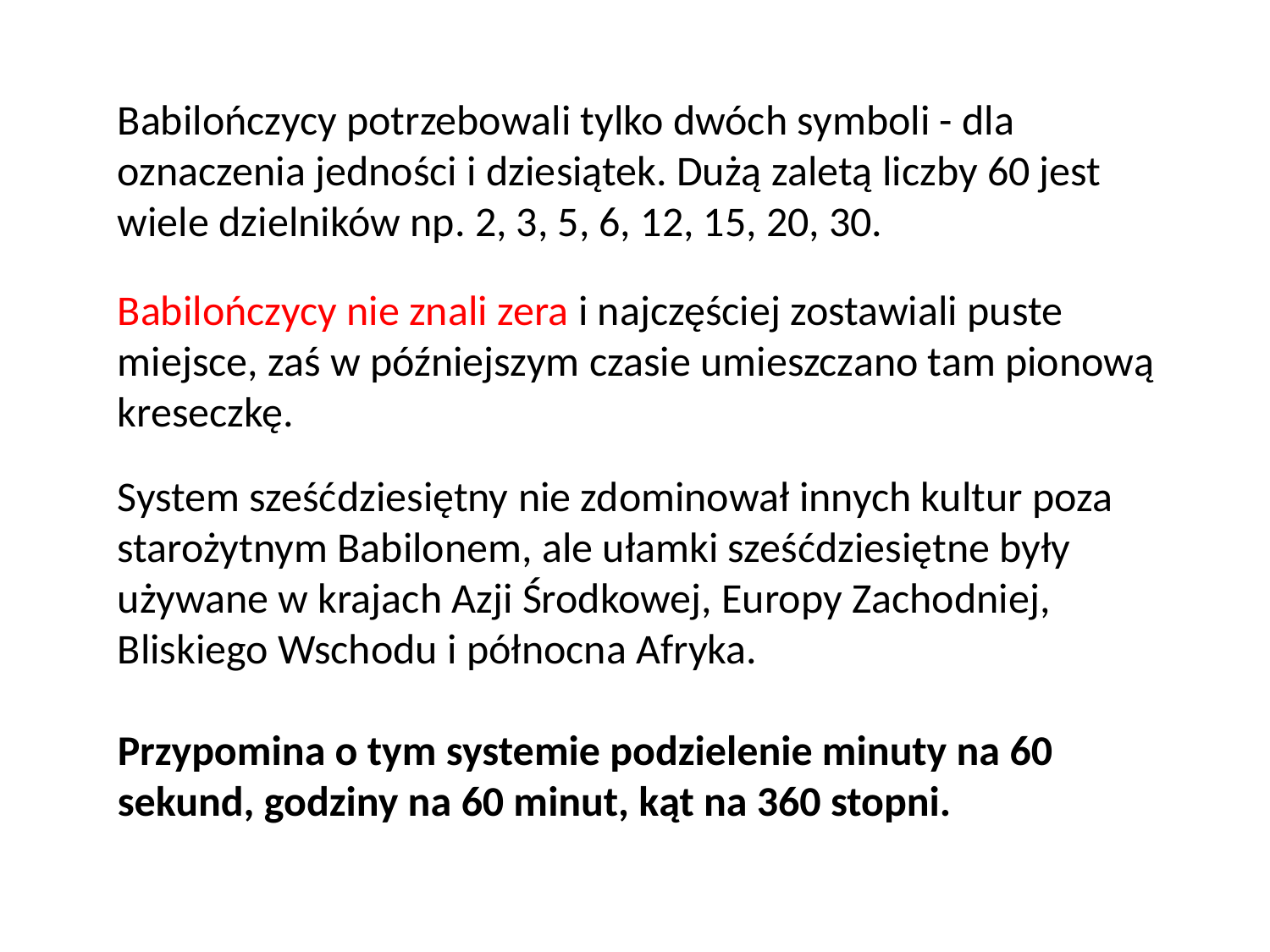

Babilończycy potrzebowali tylko dwóch symboli - dla oznaczenia jedności i dziesiątek. Dużą zaletą liczby 60 jest wiele dzielników np. 2, 3, 5, 6, 12, 15, 20, 30.

Babilończycy nie znali zera i najczęściej zostawiali puste miejsce, zaś w późniejszym czasie umieszczano tam pionową kreseczkę.

System sześćdziesiętny nie zdominował innych kultur poza starożytnym Babilonem, ale ułamki sześćdziesiętne były używane w krajach Azji Środkowej, Europy Zachodniej, Bliskiego Wschodu i północna Afryka.

Przypomina o tym systemie podzielenie minuty na 60 sekund, godziny na 60 minut, kąt na 360 stopni.